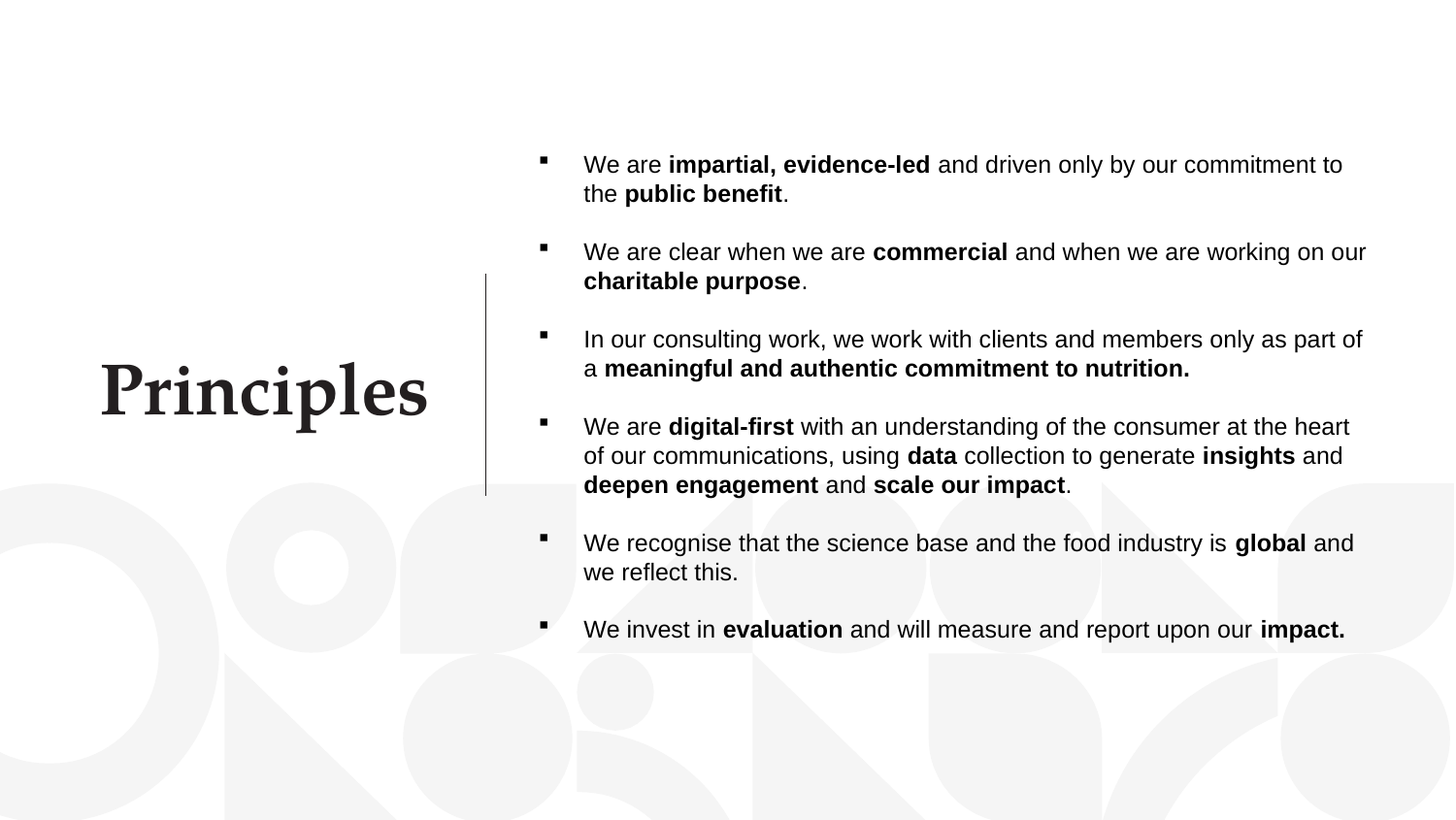

We are impartial, evidence-led and driven only by our commitment to the public benefit.

We are clear when we are commercial and when we are working on our charitable purpose.

In our consulting work, we work with clients and members only as part of a meaningful and authentic commitment to nutrition.

We are digital-first with an understanding of the consumer at the heart of our communications, using data collection to generate insights and deepen engagement and scale our impact.

We recognise that the science base and the food industry is global and we reflect this.

We invest in evaluation and will measure and report upon our impact.

# Principles